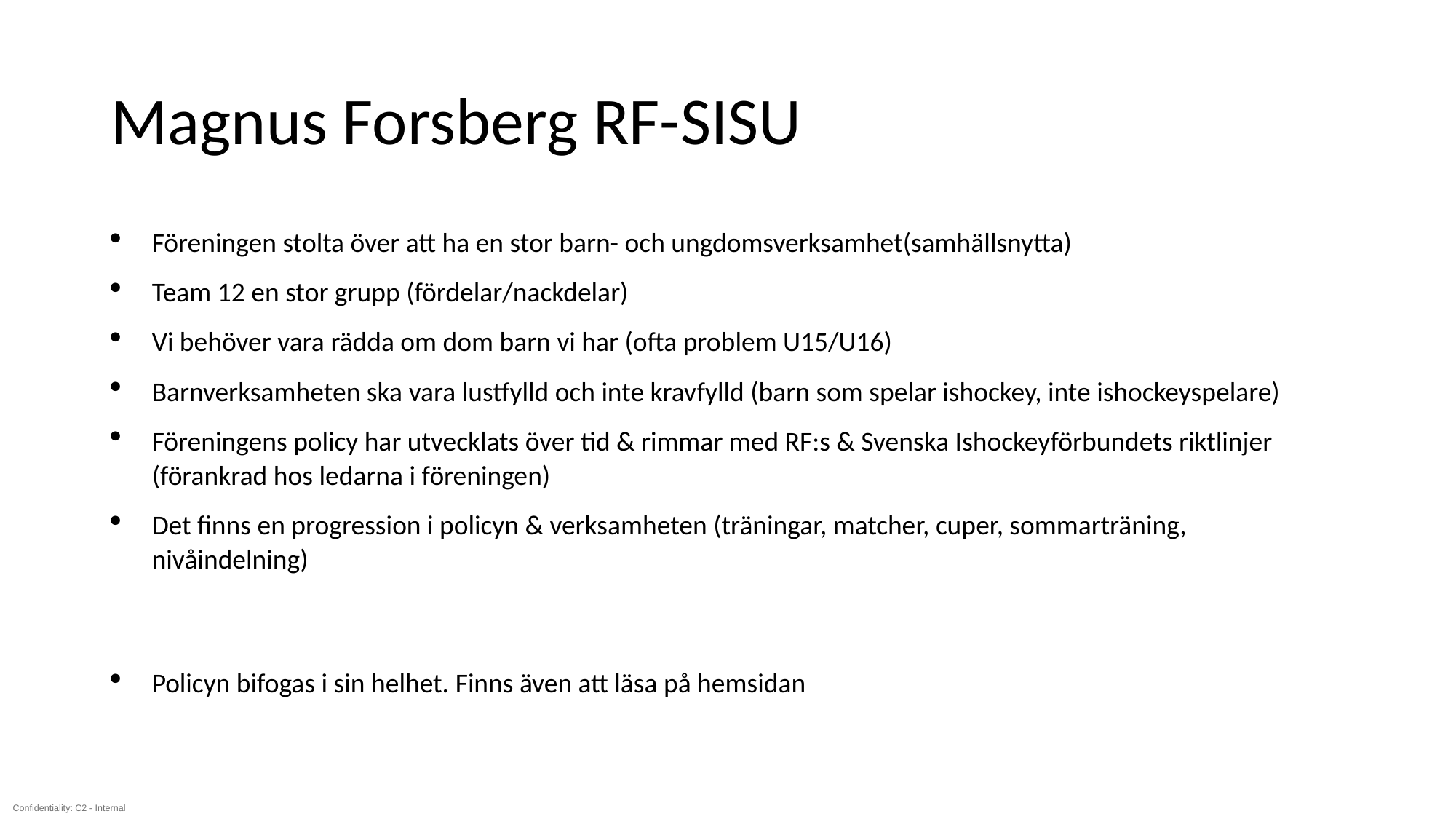

# Magnus Forsberg RF-SISU
Föreningen stolta över att ha en stor barn- och ungdomsverksamhet(samhällsnytta)
Team 12 en stor grupp (fördelar/nackdelar)
Vi behöver vara rädda om dom barn vi har (ofta problem U15/U16)
Barnverksamheten ska vara lustfylld och inte kravfylld (barn som spelar ishockey, inte ishockeyspelare)
Föreningens policy har utvecklats över tid & rimmar med RF:s & Svenska Ishockeyförbundets riktlinjer (förankrad hos ledarna i föreningen)
Det finns en progression i policyn & verksamheten (träningar, matcher, cuper, sommarträning, nivåindelning)

Policyn bifogas i sin helhet. Finns även att läsa på hemsidan